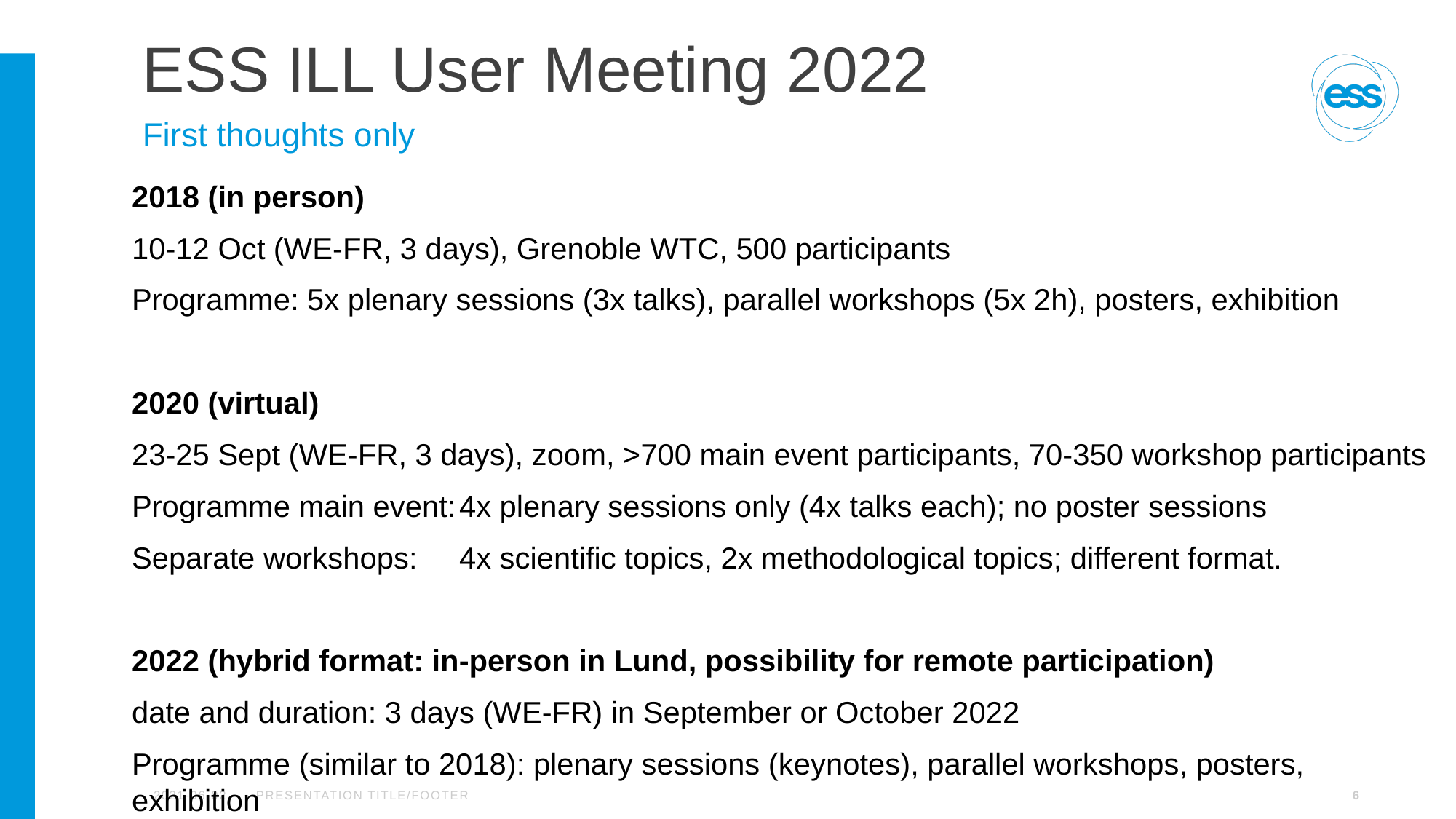

# ESS ILL User Meeting 2022
First thoughts only
2018 (in person)
10-12 Oct (WE-FR, 3 days), Grenoble WTC, 500 participants
Programme: 5x plenary sessions (3x talks), parallel workshops (5x 2h), posters, exhibition

2020 (virtual)
23-25 Sept (WE-FR, 3 days), zoom, >700 main event participants, 70-350 workshop participants
Programme main event:	4x plenary sessions only (4x talks each); no poster sessions
Separate workshops: 	4x scientific topics, 2x methodological topics; different format.

2022 (hybrid format: in-person in Lund, possibility for remote participation)
date and duration: 3 days (WE-FR) in September or October 2022
Programme (similar to 2018): plenary sessions (keynotes), parallel workshops, posters, exhibition

2021-06-02
PRESENTATION TITLE/FOOTER
6